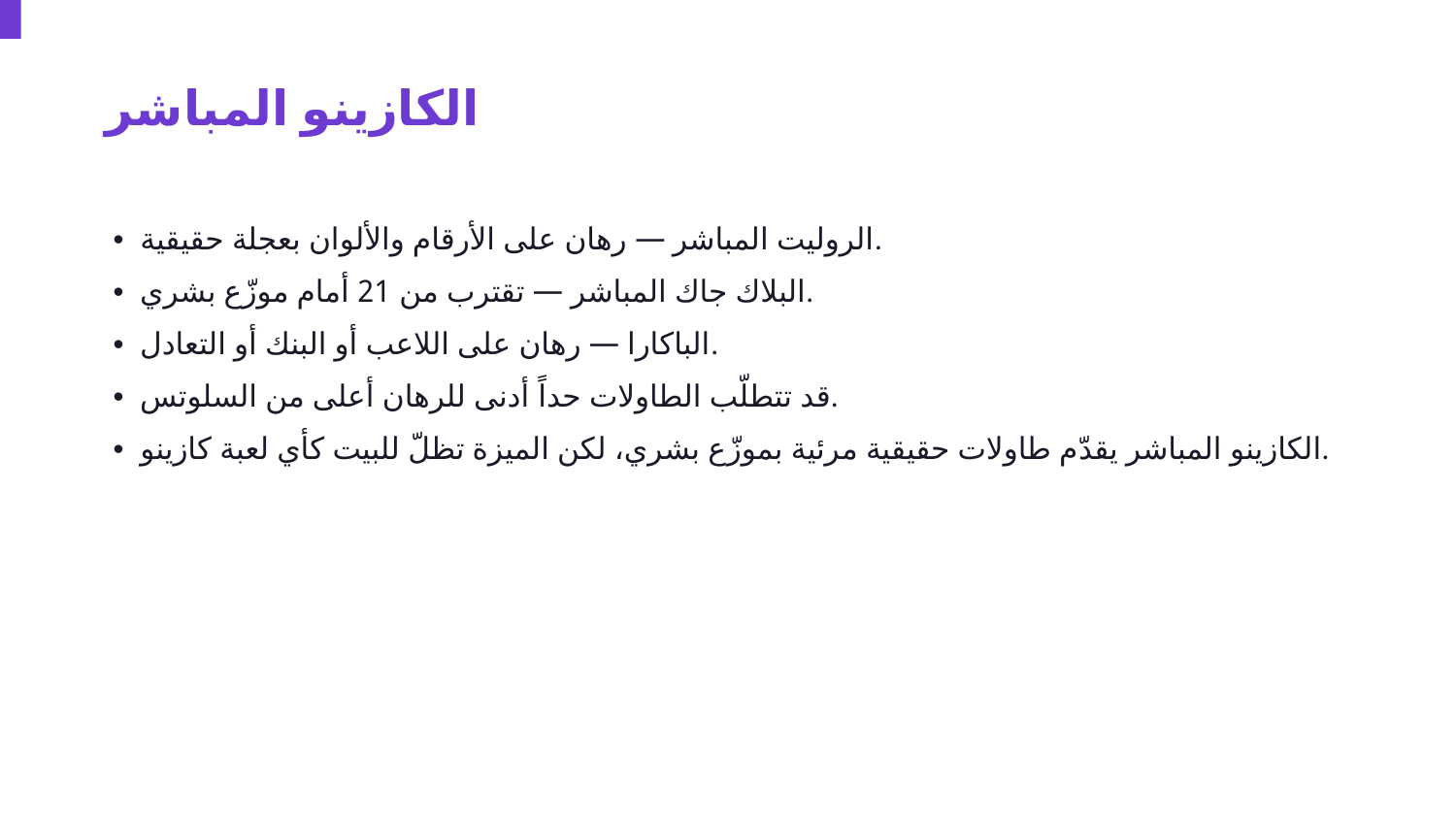

الكازينو المباشر
•  الروليت المباشر — رهان على الأرقام والألوان بعجلة حقيقية.
•  البلاك جاك المباشر — تقترب من 21 أمام موزّع بشري.
•  الباكارا — رهان على اللاعب أو البنك أو التعادل.
•  قد تتطلّب الطاولات حداً أدنى للرهان أعلى من السلوتس.
•  الكازينو المباشر يقدّم طاولات حقيقية مرئية بموزّع بشري، لكن الميزة تظلّ للبيت كأي لعبة كازينو.